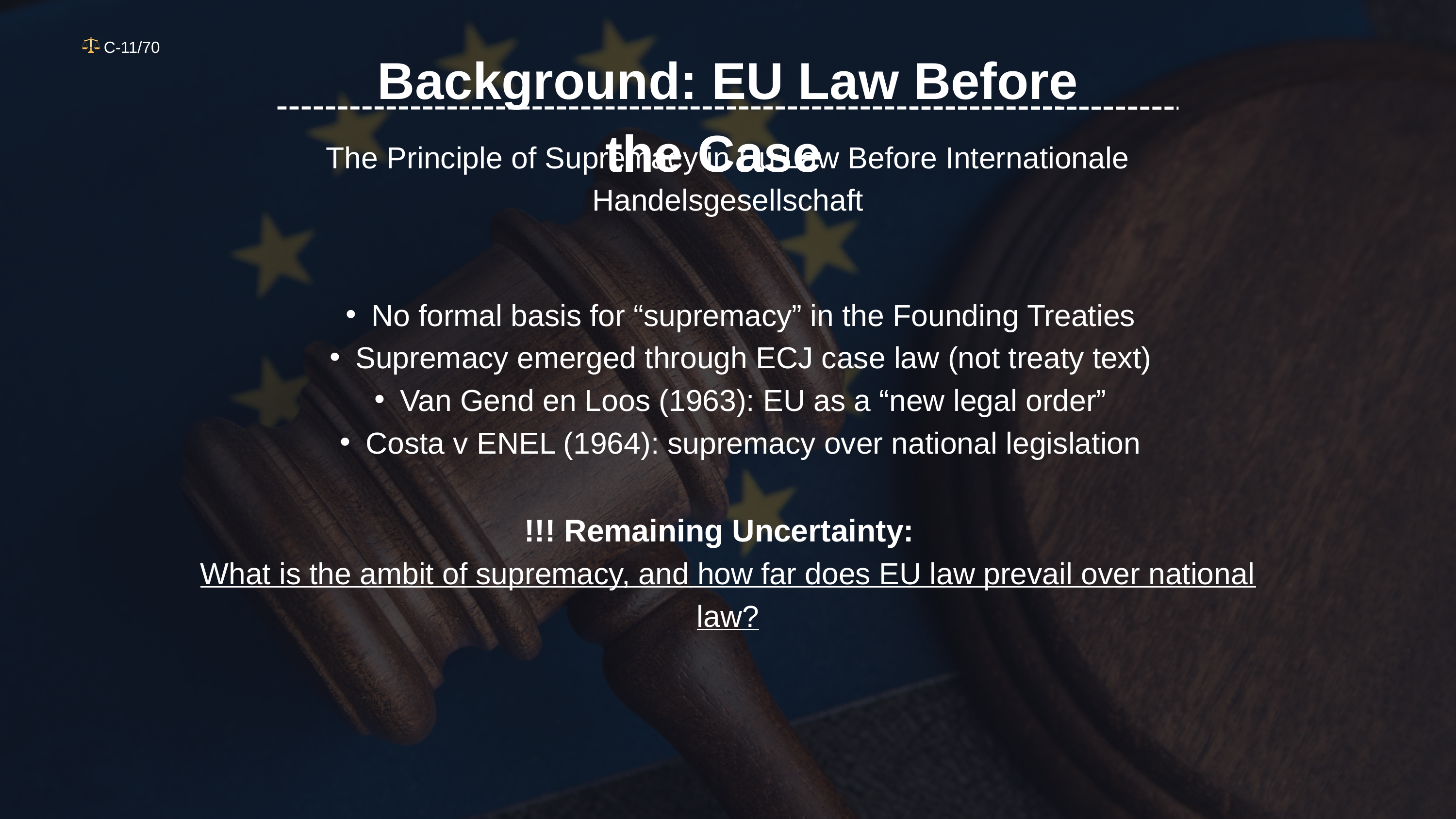

C-11/70

Background: EU Law Before the Case

The Principle of Supremacy in Eu Law Before Internationale Handelsgesellschaft
No formal basis for “supremacy” in the Founding Treaties
Supremacy emerged through ECJ case law (not treaty text)
Van Gend en Loos (1963): EU as a “new legal order”
Costa v ENEL (1964): supremacy over national legislation
!!! Remaining Uncertainty:
What is the ambit of supremacy, and how far does EU law prevail over national law?